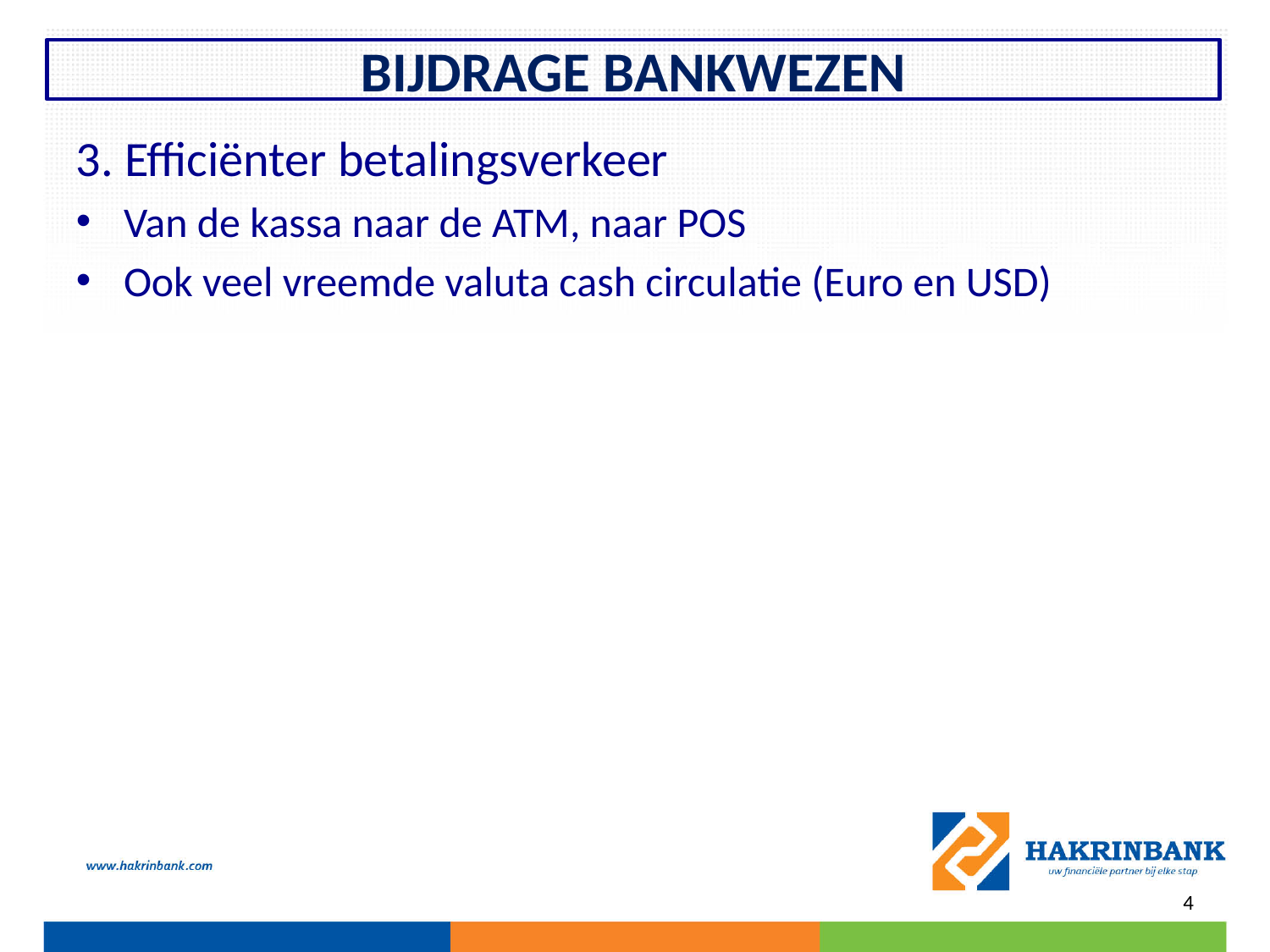

BIJDRAGE BANKWEZEN
3. Efficiënter betalingsverkeer
Van de kassa naar de ATM, naar POS
Ook veel vreemde valuta cash circulatie (Euro en USD)

4